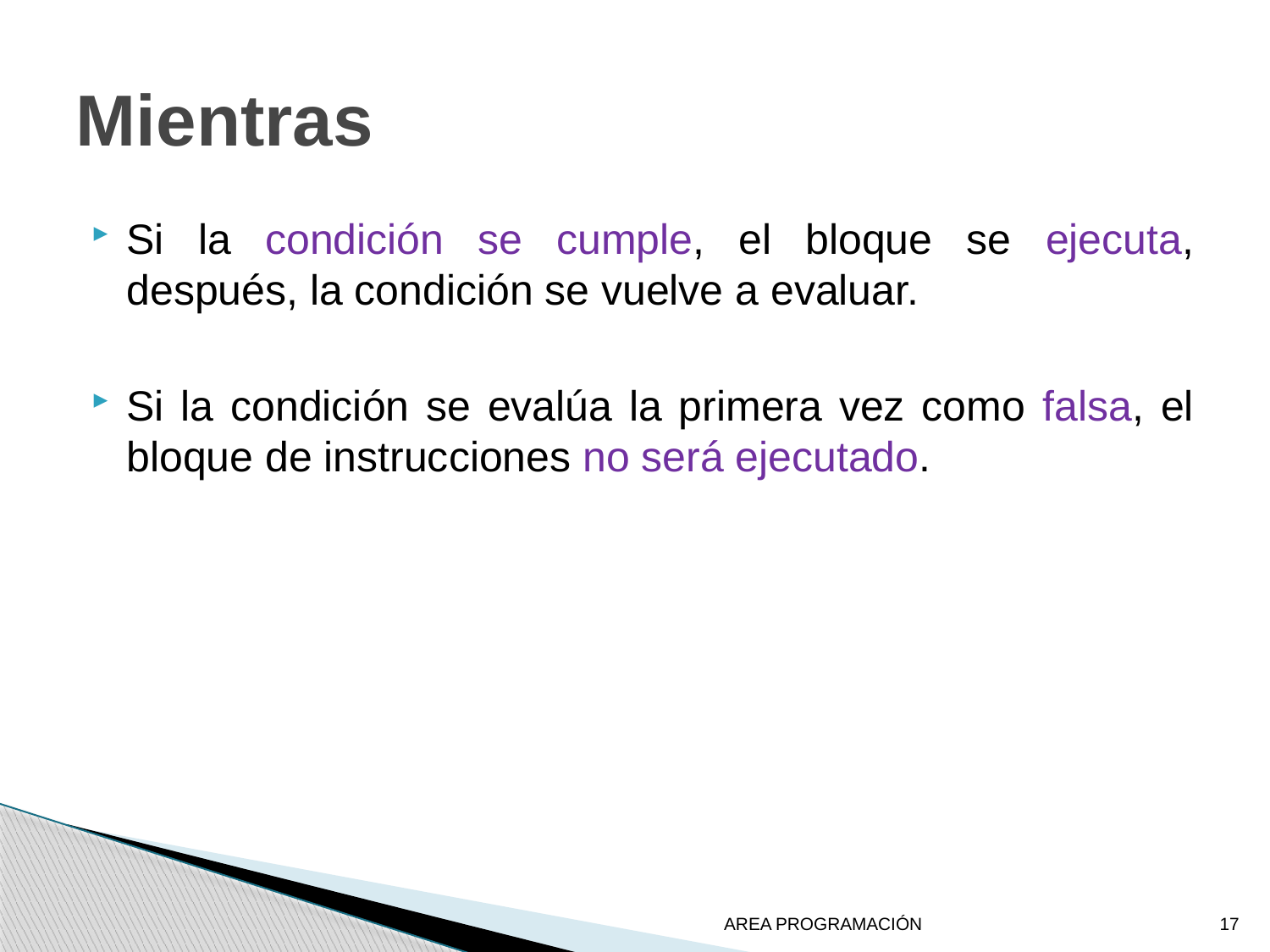

# Mientras
Si la condición se cumple, el bloque se ejecuta, después, la condición se vuelve a evaluar.

Si la condición se evalúa la primera vez como falsa, el bloque de instrucciones no será ejecutado.
AREA PROGRAMACIÓN
17